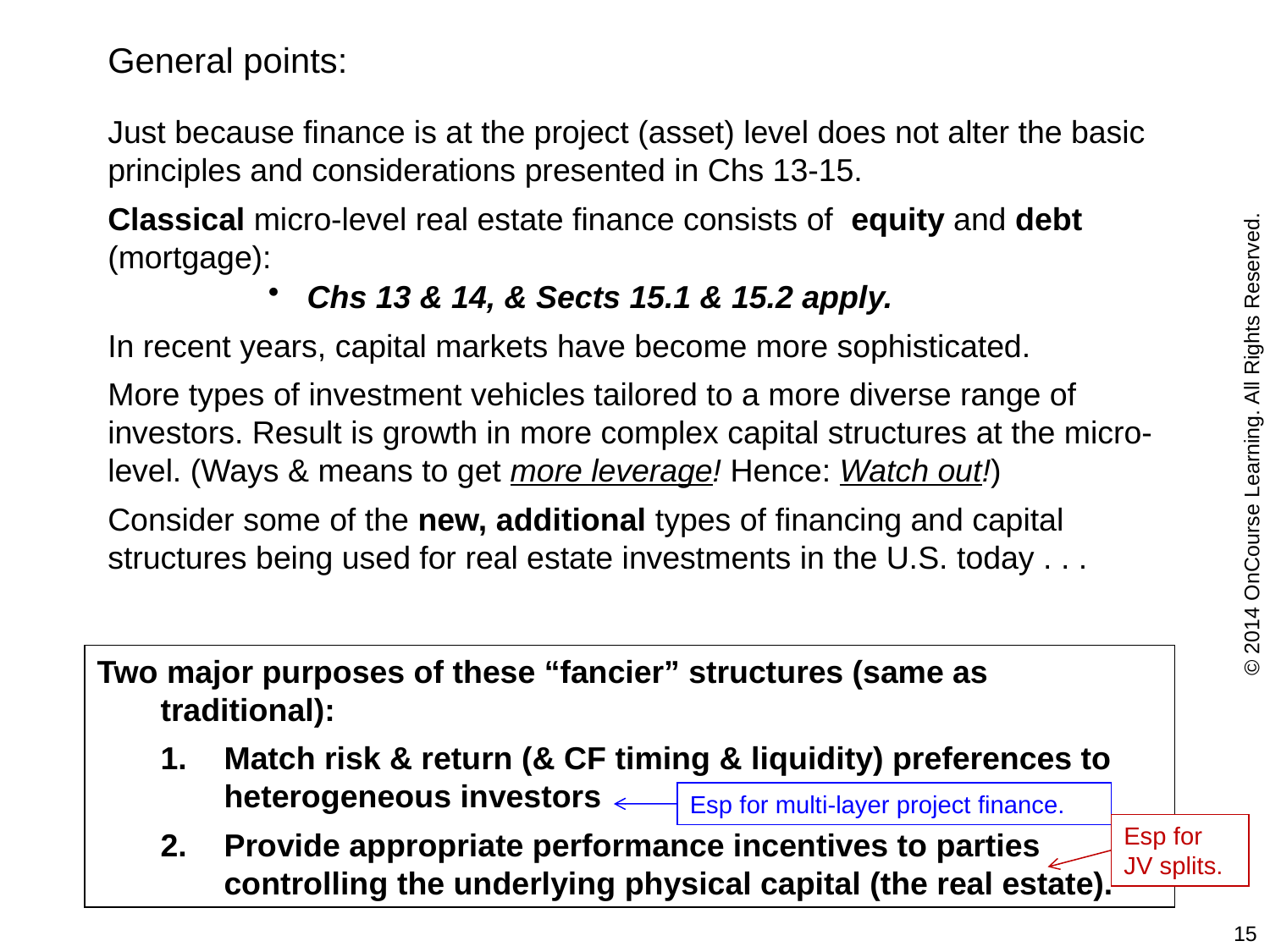

General points:
Just because finance is at the project (asset) level does not alter the basic principles and considerations presented in Chs 13-15.
Classical micro-level real estate finance consists of  equity and debt (mortgage):
 Chs 13 & 14, & Sects 15.1 & 15.2 apply.
In recent years, capital markets have become more sophisticated.
More types of investment vehicles tailored to a more diverse range of investors. Result is growth in more complex capital structures at the micro-level. (Ways & means to get more leverage! Hence: Watch out!)
Consider some of the new, additional types of financing and capital structures being used for real estate investments in the U.S. today . . .
© 2014 OnCourse Learning. All Rights Reserved.
Two major purposes of these “fancier” structures (same as traditional):
Match risk & return (& CF timing & liquidity) preferences to heterogeneous investors
Provide appropriate performance incentives to parties controlling the underlying physical capital (the real estate).
Esp for multi-layer project finance.
Esp for JV splits.
15